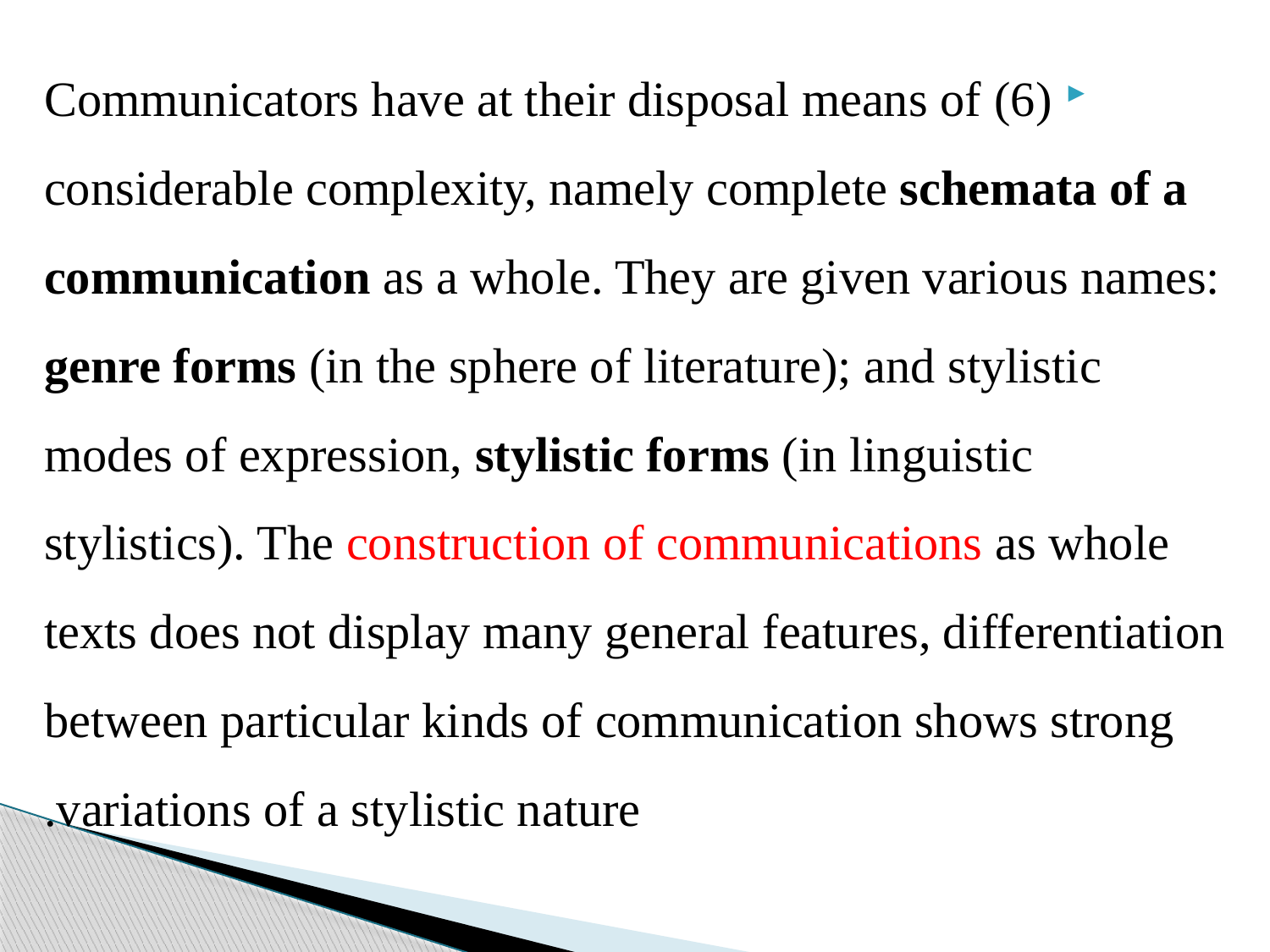

(6) Communicators have at their disposal means of considerable complexity, namely complete schemata of a communication as a whole. They are given various names: genre forms (in the sphere of literature); and stylistic modes of expression, stylistic forms (in linguistic stylistics). The construction of communications as whole texts does not display many general features, differentiation between particular kinds of communication shows strong variations of a stylistic nature.